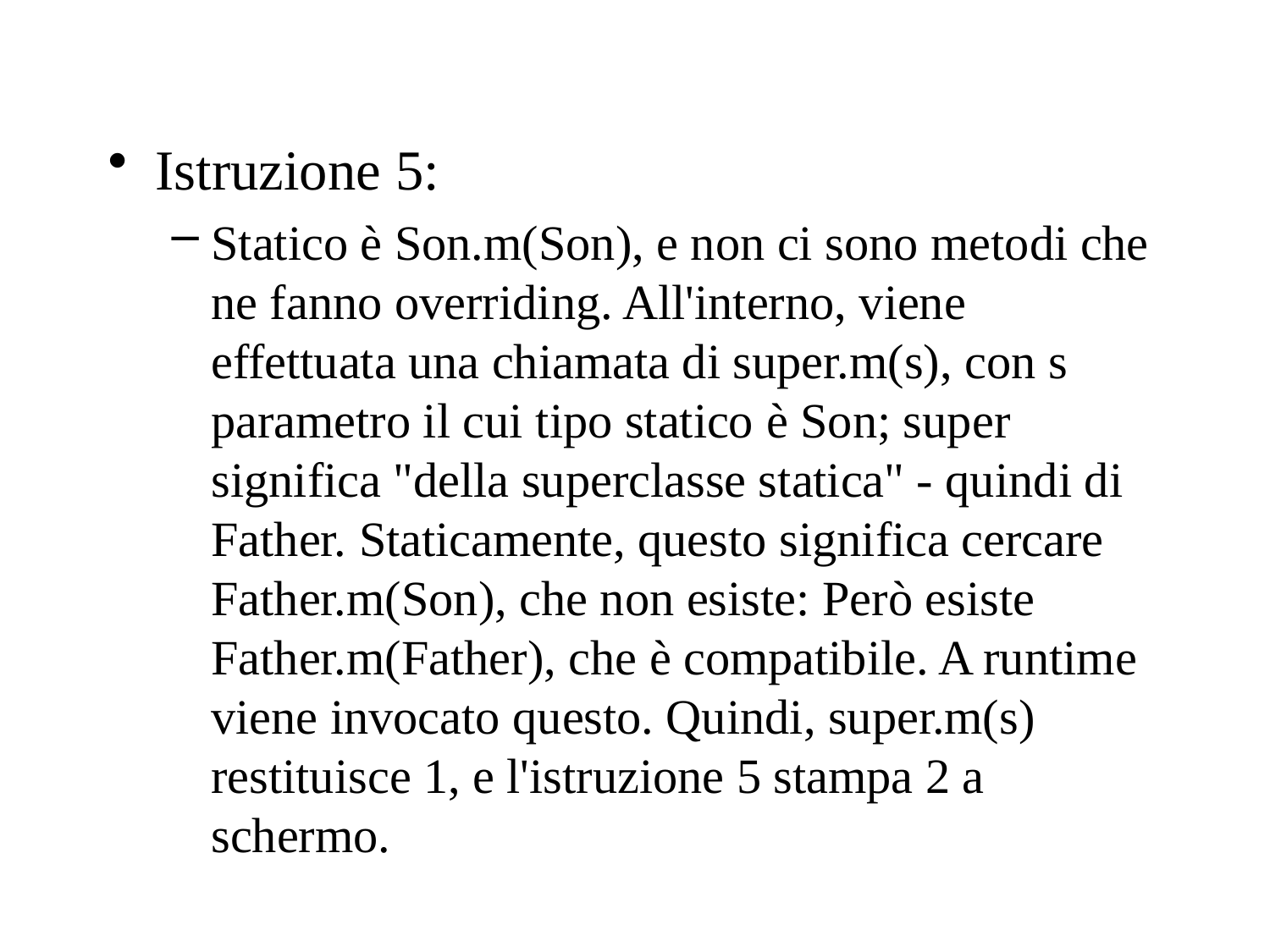

Istruzione 5:
Statico è Son.m(Son), e non ci sono metodi che ne fanno overriding. All'interno, viene effettuata una chiamata di super.m(s), con s parametro il cui tipo statico è Son; super significa "della superclasse statica" - quindi di Father. Staticamente, questo significa cercare Father.m(Son), che non esiste: Però esiste Father.m(Father), che è compatibile. A runtime viene invocato questo. Quindi, super.m(s) restituisce 1, e l'istruzione 5 stampa 2 a schermo.